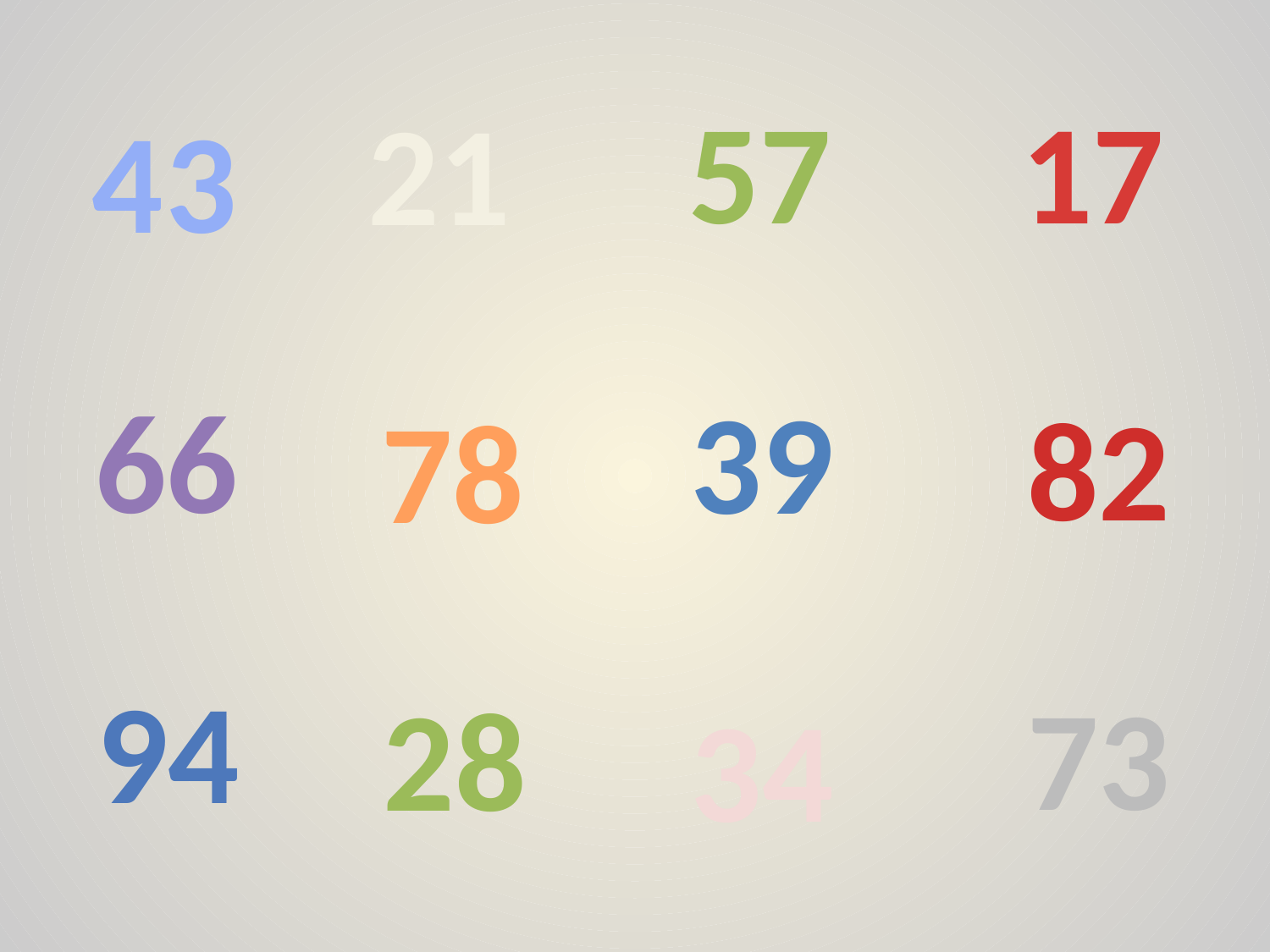

57
17
21
43
66
39
82
78
94
73
28
34